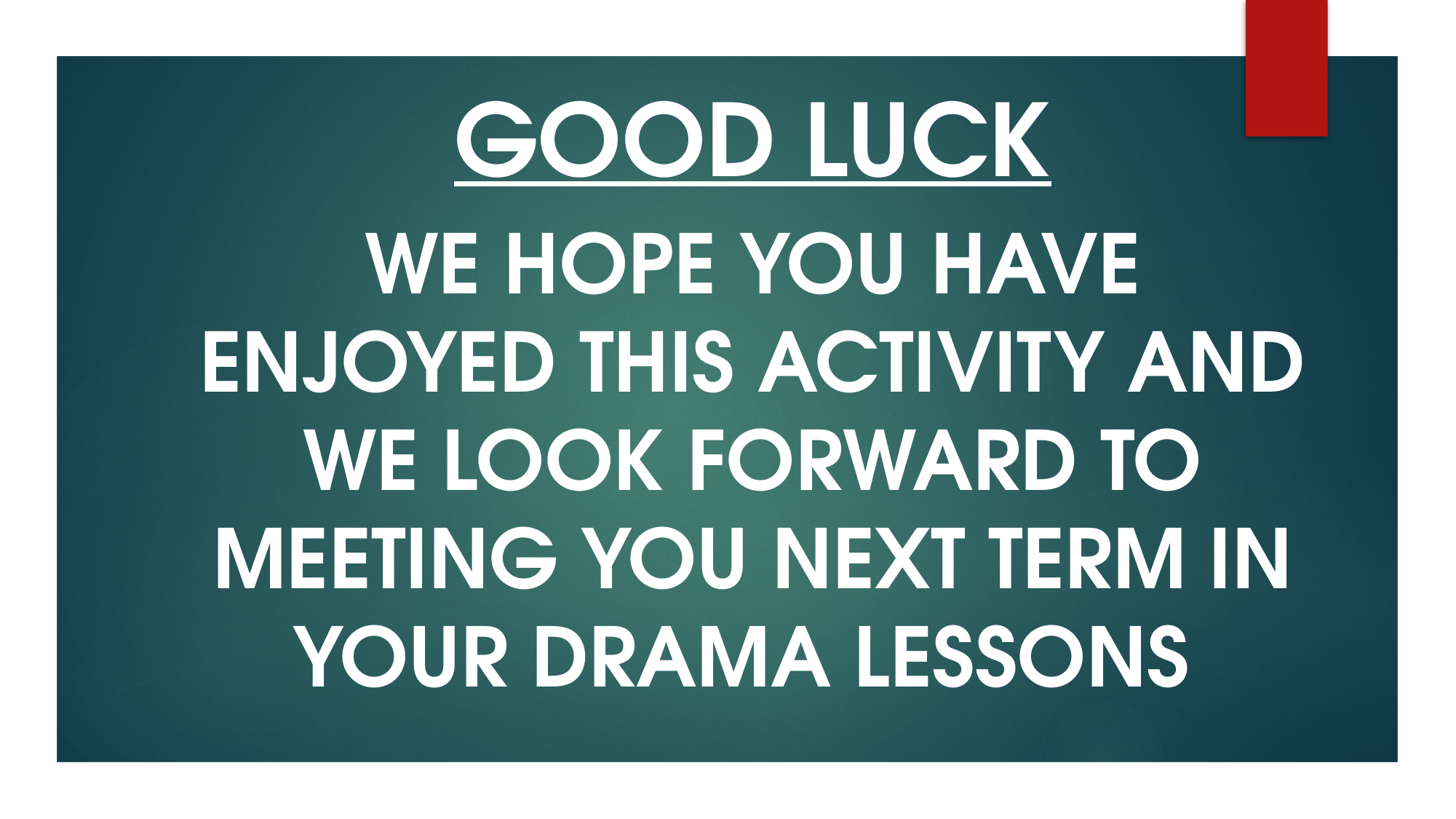

GOOD LUCK
WE HOPE YOU HAVE ENJOYED THIS ACTIVITY AND WE LOOK FORWARD TO MEETING YOU NEXT TERM IN YOUR DRAMA LESSONS